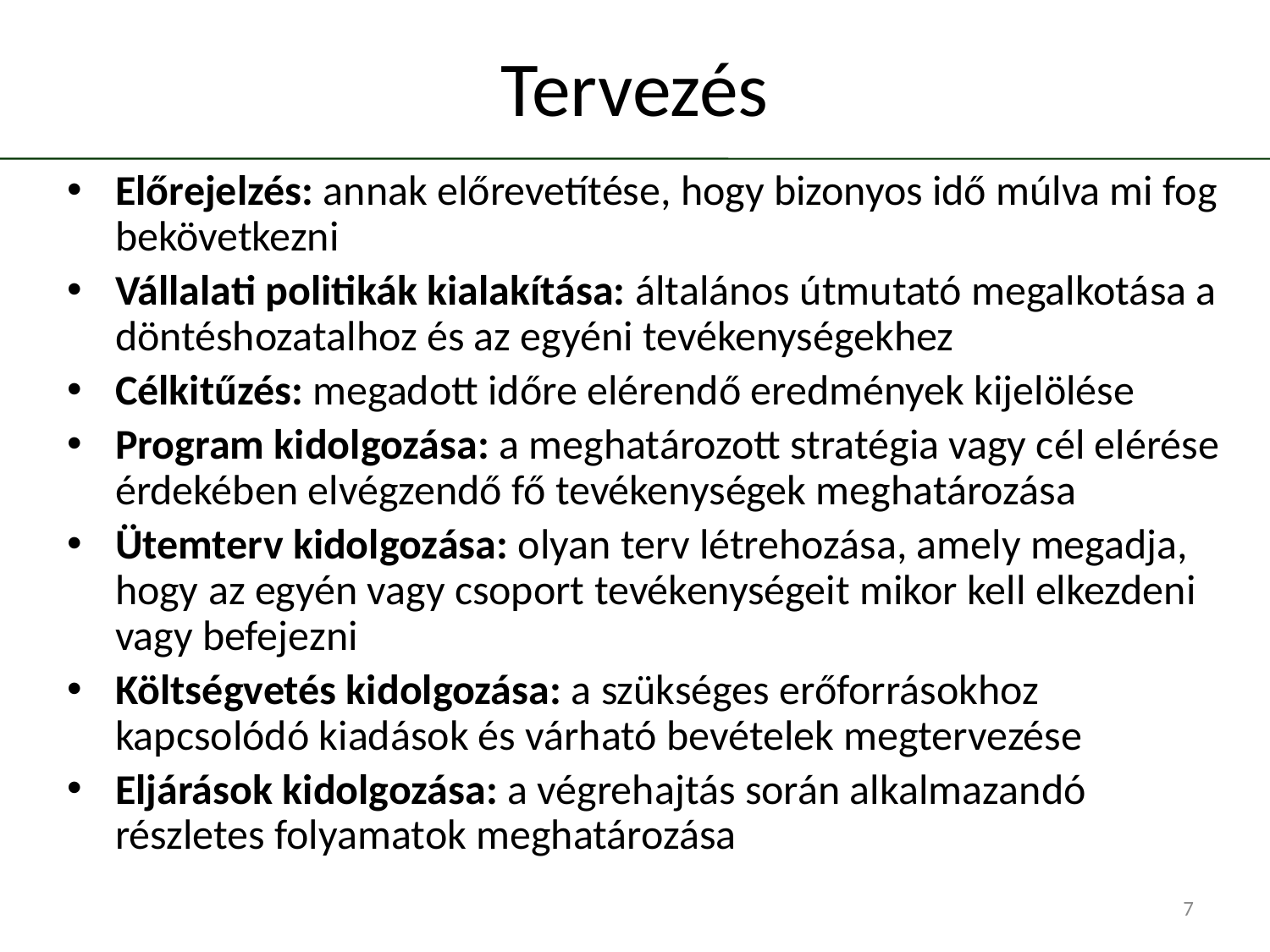

# Tervezés
Előrejelzés: annak előrevetítése, hogy bizonyos idő múlva mi fog bekövetkezni
Vállalati politikák kialakítása: általános útmutató megalkotása a döntéshozatalhoz és az egyéni tevékenységekhez
Célkitűzés: megadott időre elérendő eredmények kijelölése
Program kidolgozása: a meghatározott stratégia vagy cél elérése érdekében elvégzendő fő tevékenységek meghatározása
Ütemterv kidolgozása: olyan terv létrehozása, amely megadja, hogy az egyén vagy csoport tevékenységeit mikor kell elkezdeni vagy befejezni
Költségvetés kidolgozása: a szükséges erőforrásokhoz  kapcsolódó kiadások és várható bevételek megtervezése
Eljárások kidolgozása: a végrehajtás során alkalmazandó részletes folyamatok meghatározása

7